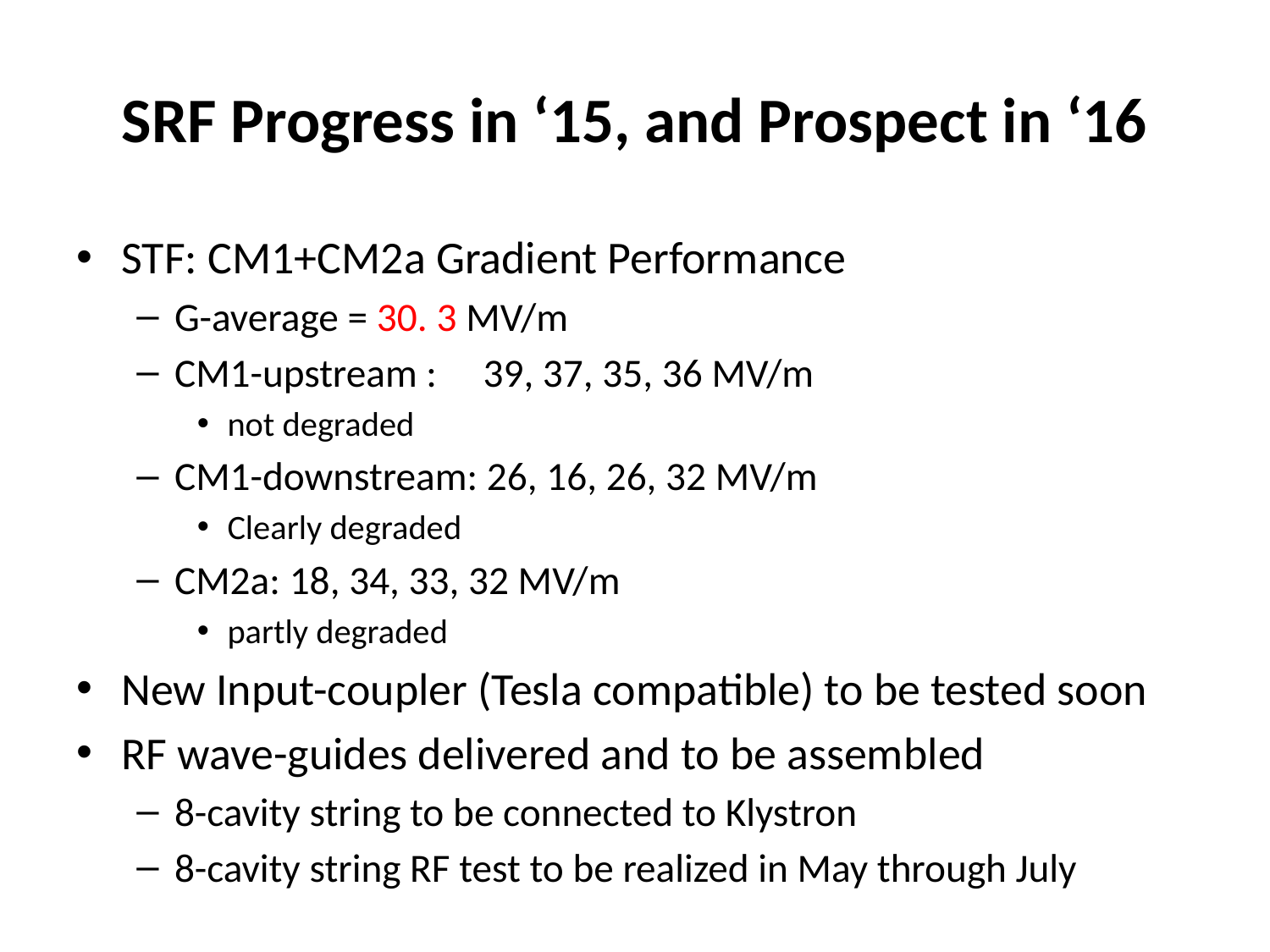

# SRF Progress in ‘15, and Prospect in ‘16
STF: CM1+CM2a Gradient Performance
G-average = 30. 3 MV/m
CM1-upstream : 	39, 37, 35, 36 MV/m
not degraded
CM1-downstream: 26, 16, 26, 32 MV/m
Clearly degraded
CM2a: 18, 34, 33, 32 MV/m
partly degraded
New Input-coupler (Tesla compatible) to be tested soon
RF wave-guides delivered and to be assembled
8-cavity string to be connected to Klystron
8-cavity string RF test to be realized in May through July